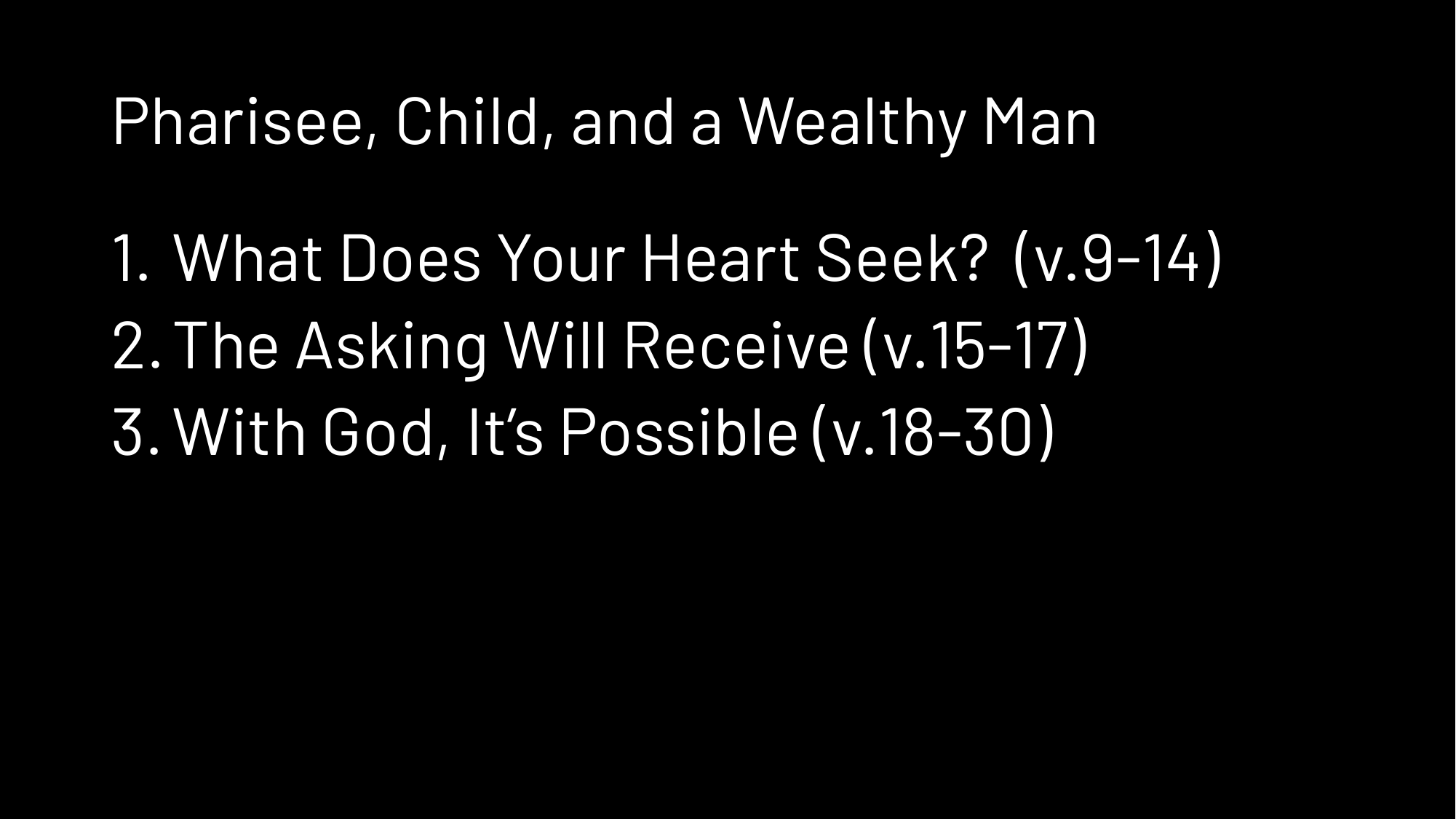

# Pharisee, Child, and a Wealthy Man
What Does Your Heart Seek?  (v.9-14)
The Asking Will Receive (v.15-17)
With God, It’s Possible (v.18-30)